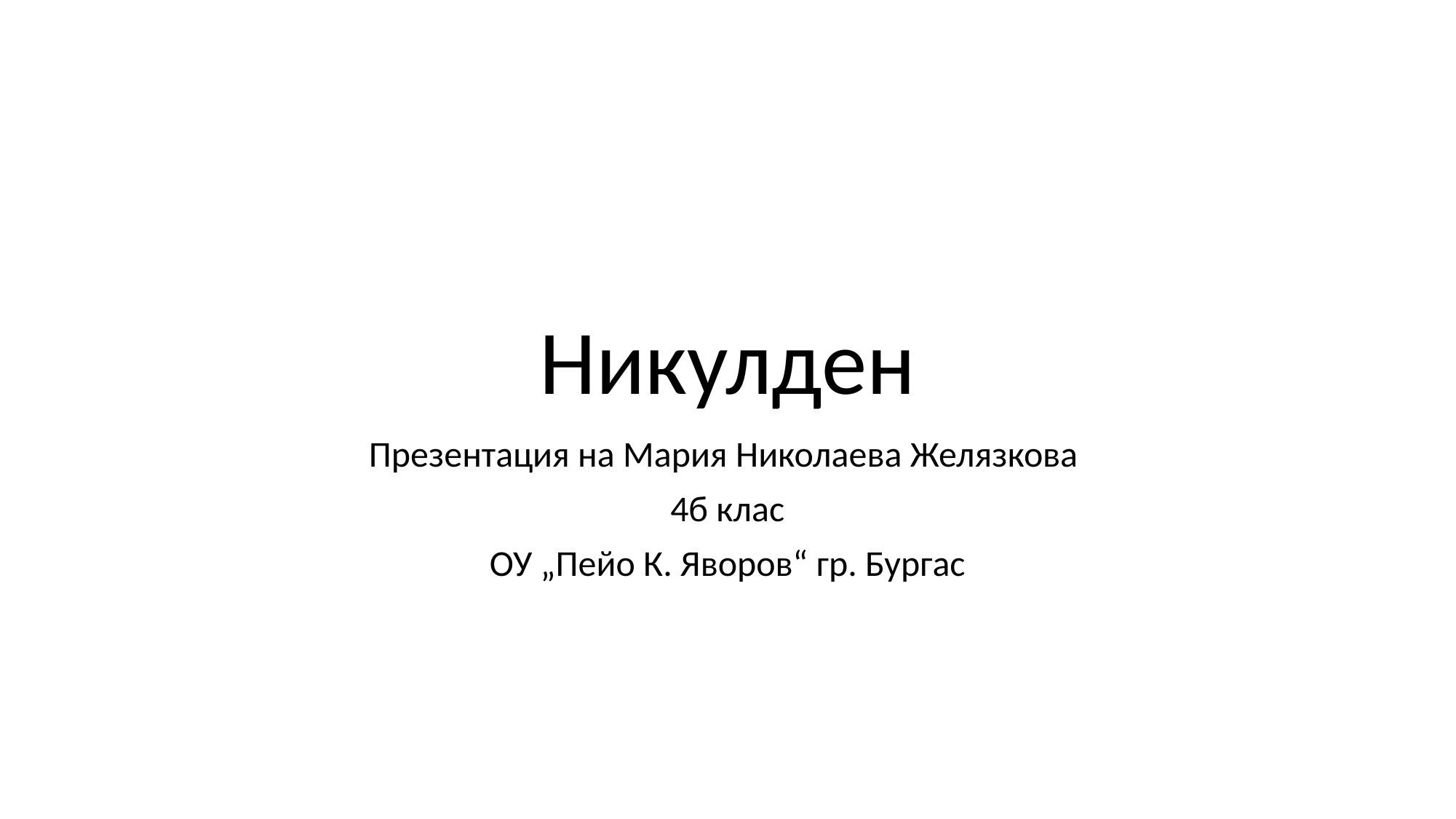

# Никулден
Презентация на Мария Николаева Желязкова
4б клас
ОУ „Пейо К. Яворов“ гр. Бургас